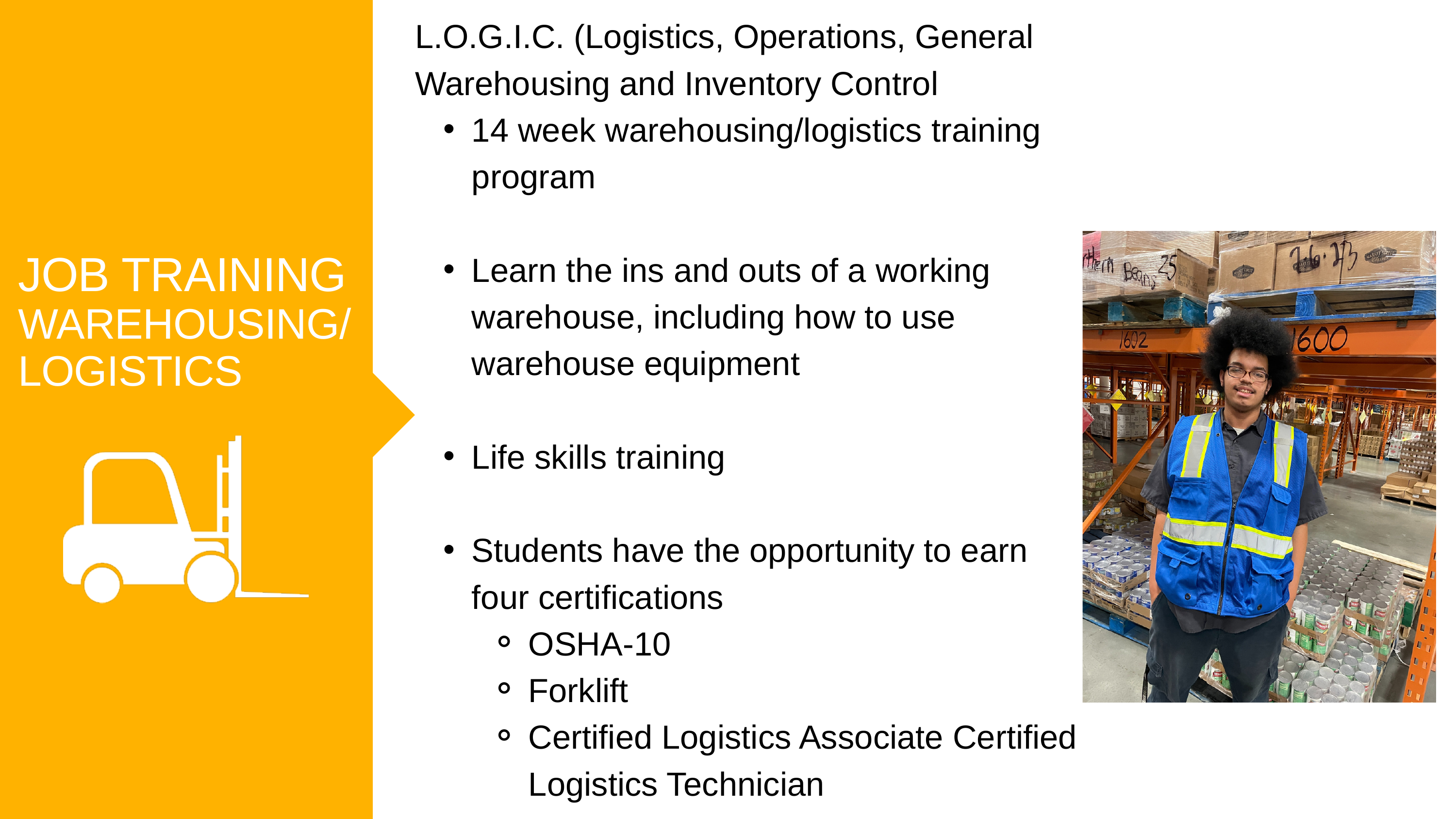

L.O.G.I.C. (Logistics, Operations, General Warehousing and Inventory Control
14 week warehousing/logistics training program

Learn the ins and outs of a working warehouse, including how to use warehouse equipment

Life skills training

Students have the opportunity to earn four certifications
OSHA-10
Forklift
Certified Logistics Associate Certified Logistics Technician

JOB TRAINING
WAREHOUSING/
LOGISTICS